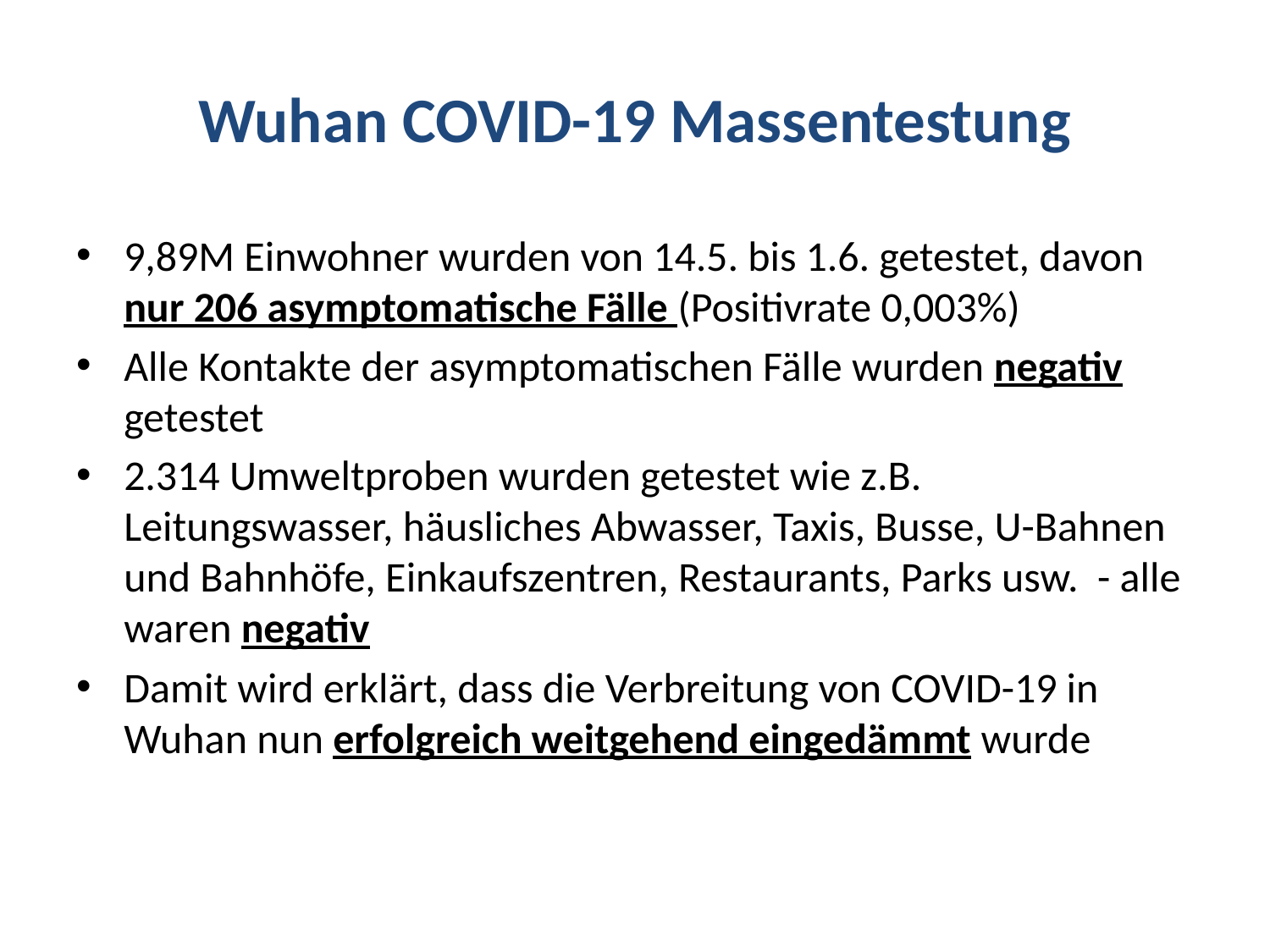

# Wuhan COVID-19 Massentestung
9,89M Einwohner wurden von 14.5. bis 1.6. getestet, davon nur 206 asymptomatische Fälle (Positivrate 0,003%)
Alle Kontakte der asymptomatischen Fälle wurden negativ getestet
2.314 Umweltproben wurden getestet wie z.B. Leitungswasser, häusliches Abwasser, Taxis, Busse, U-Bahnen und Bahnhöfe, Einkaufszentren, Restaurants, Parks usw.  - alle waren negativ
Damit wird erklärt, dass die Verbreitung von COVID-19 in Wuhan nun erfolgreich weitgehend eingedämmt wurde